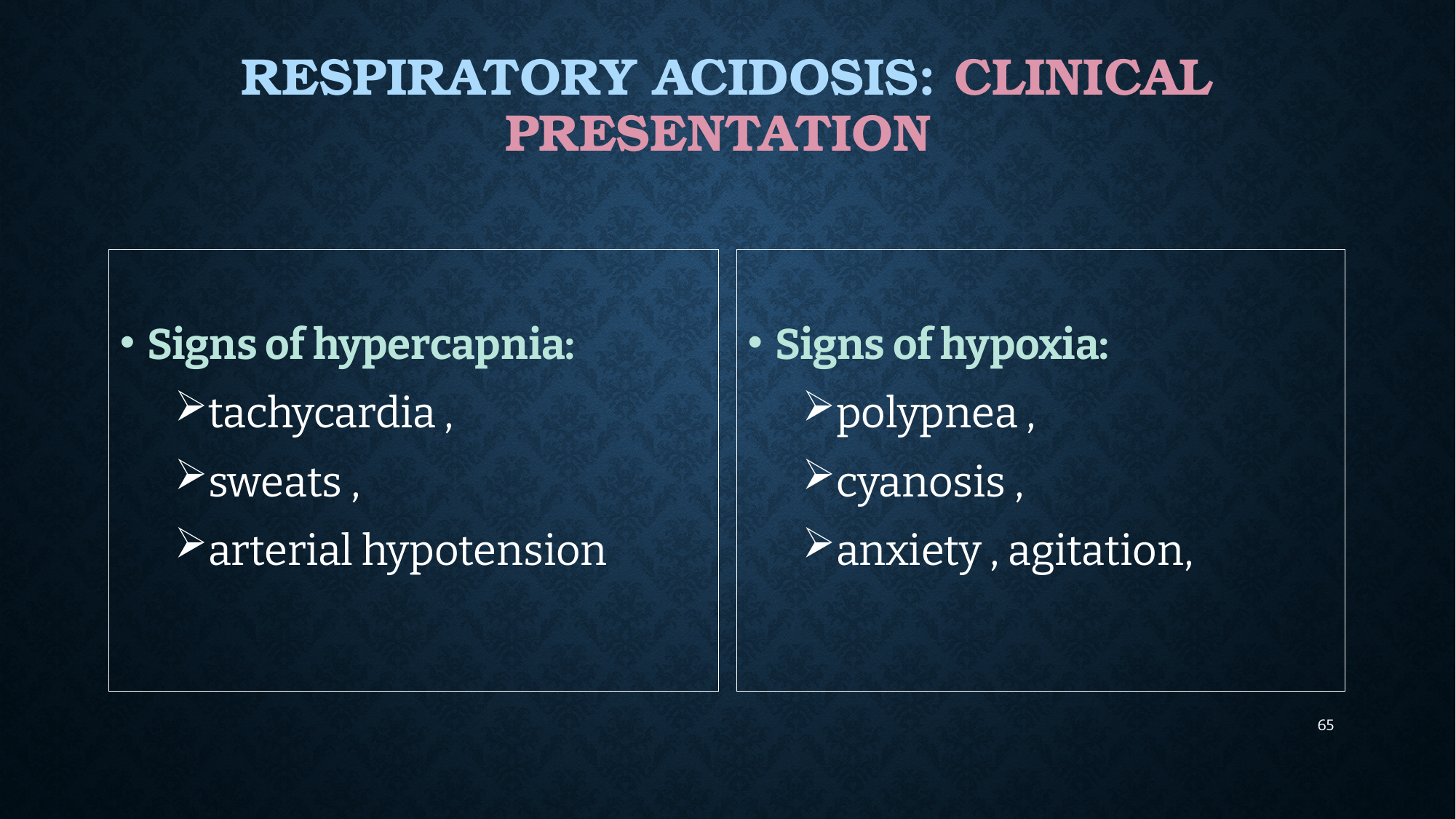

# RESPIRATORY ACIDOSIS: CLINICAL PRESENTATION

Signs of hypercapnia:
tachycardia ,
sweats ,
arterial hypotension

Signs of hypoxia:
polypnea ,
cyanosis ,
anxiety , agitation,

65